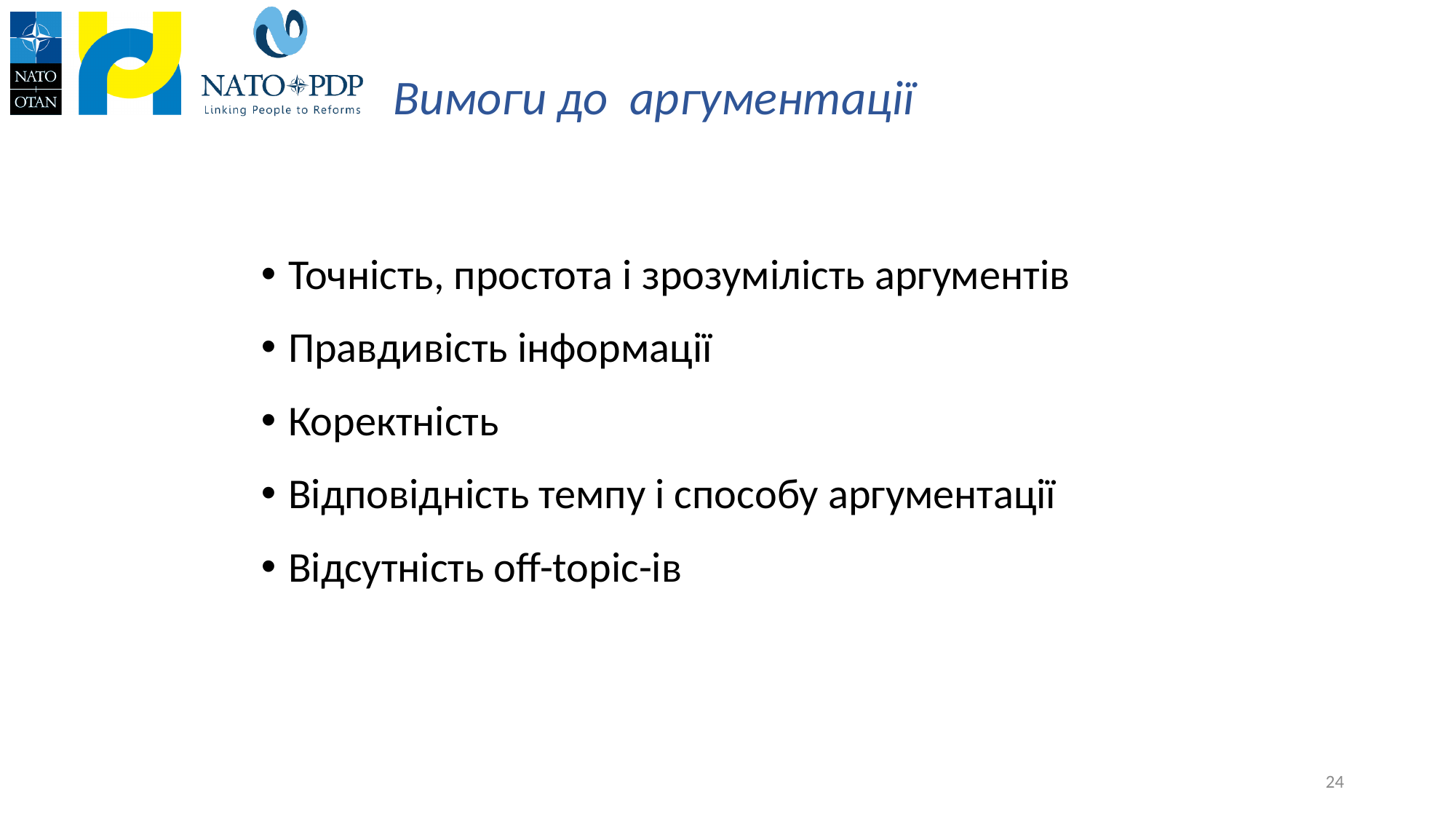

# Вимоги до  аргументації
Точність, простота і зрозумілість аргументів
Правдивість інформації
Коректність
Відповідність темпу і способу аргументації
Відсутність off-topic-ів

24